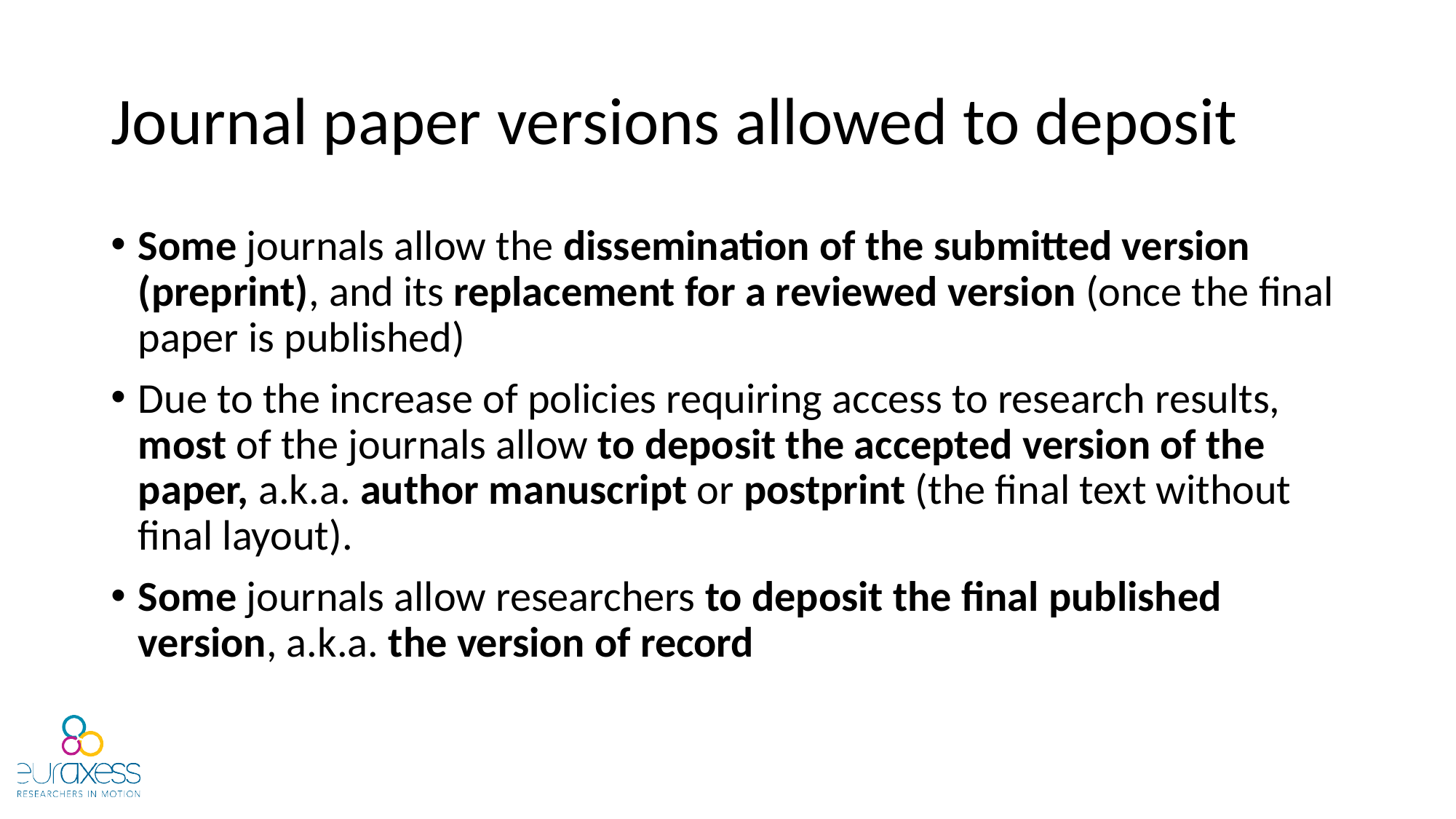

# Journal paper versions allowed to deposit
Some journals allow the dissemination of the submitted version (preprint), and its replacement for a reviewed version (once the final paper is published)
Due to the increase of policies requiring access to research results, most of the journals allow to deposit the accepted version of the paper, a.k.a. author manuscript or postprint (the final text without final layout).
Some journals allow researchers to deposit the final published version, a.k.a. the version of record